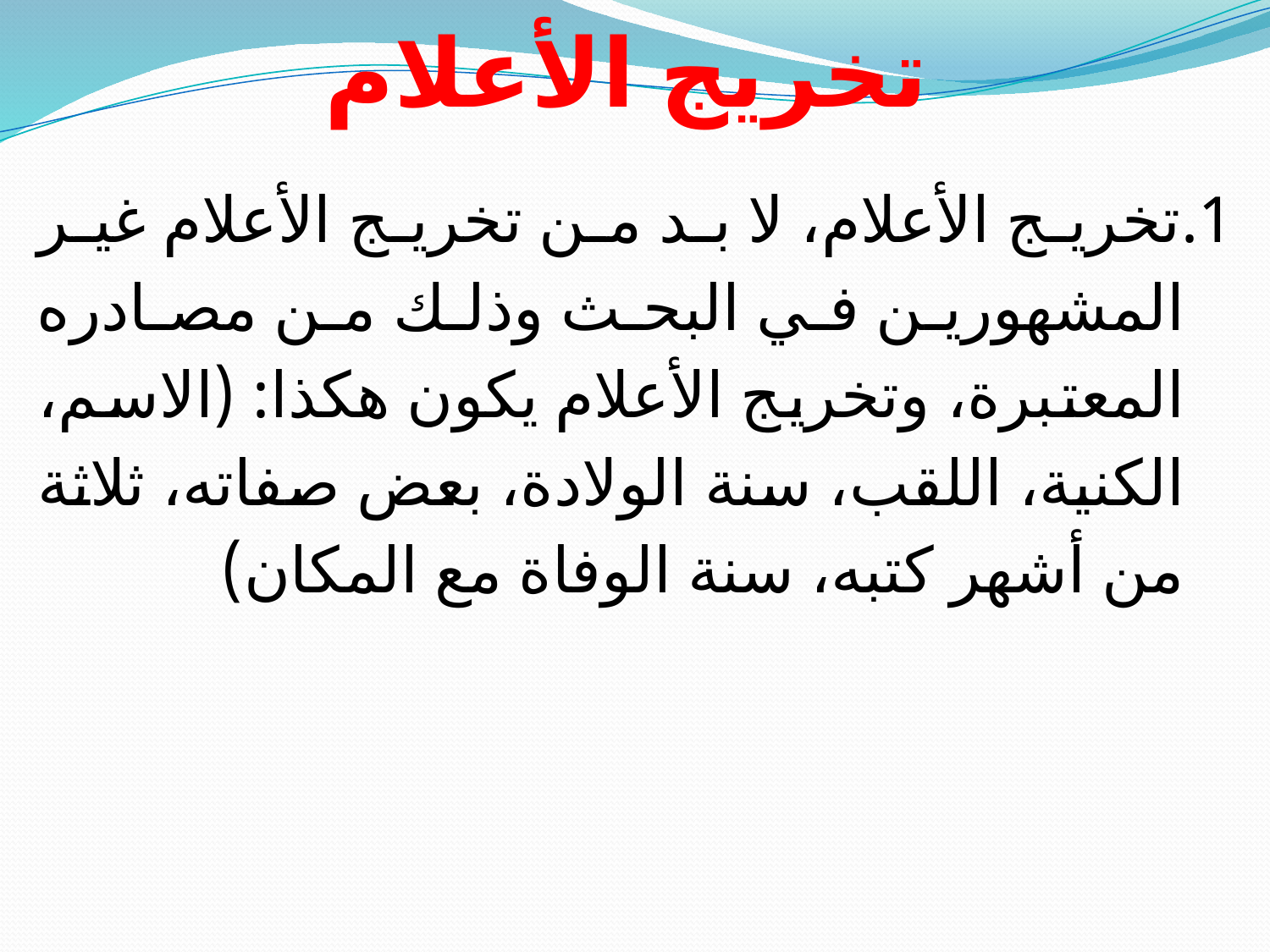

# تخريج الأعلام
تخريج الأعلام، لا بد من تخريج الأعلام غير المشهورين في البحث وذلك من مصادره المعتبرة، وتخريج الأعلام يكون هكذا: (الاسم، الكنية، اللقب، سنة الولادة، بعض صفاته، ثلاثة من أشهر كتبه، سنة الوفاة مع المكان)